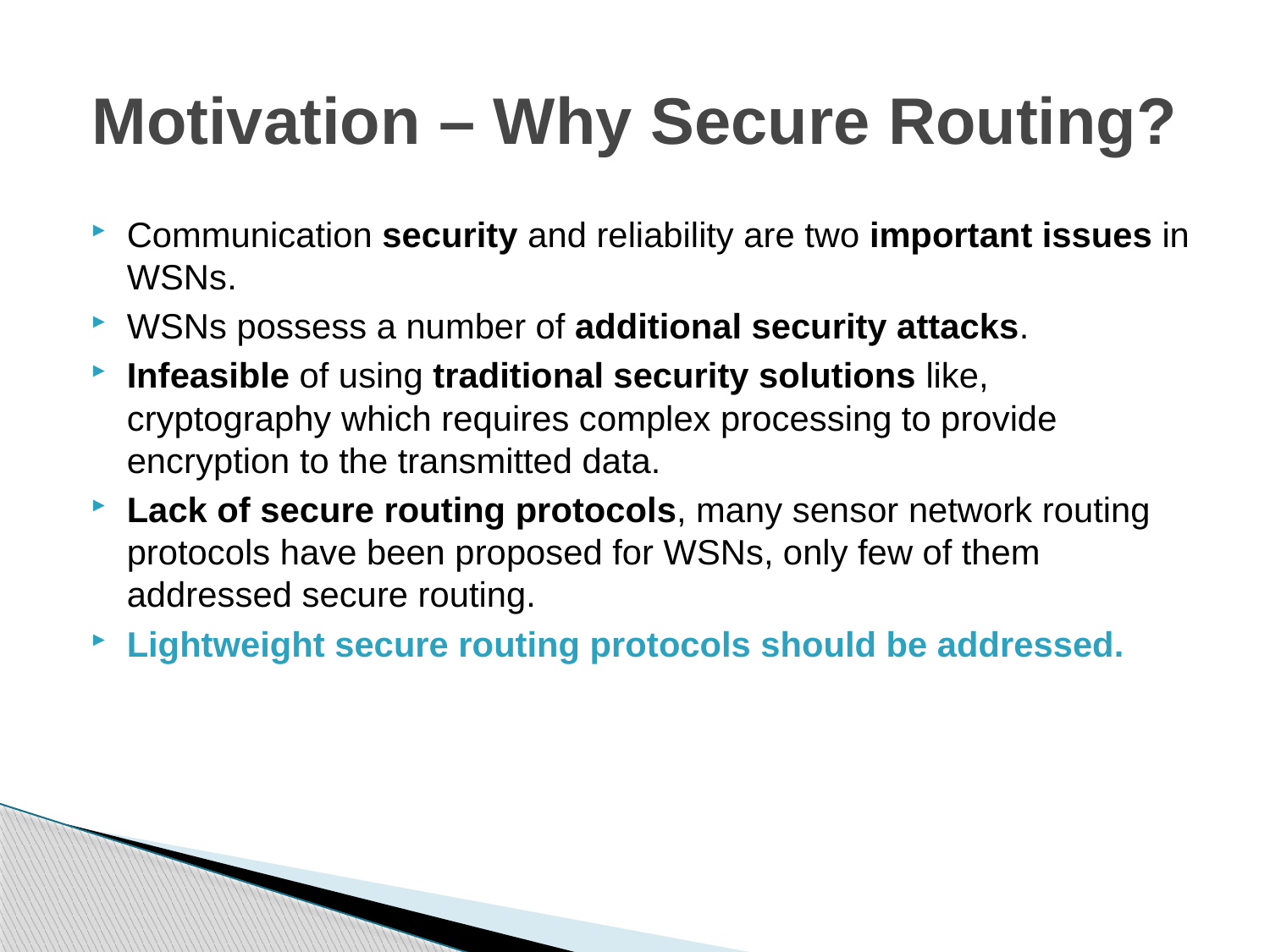

# Motivation – Why Secure Routing?
Communication security and reliability are two important issues in WSNs.
WSNs possess a number of additional security attacks.
Infeasible of using traditional security solutions like, cryptography which requires complex processing to provide encryption to the transmitted data.
Lack of secure routing protocols, many sensor network routing protocols have been proposed for WSNs, only few of them addressed secure routing.
Lightweight secure routing protocols should be addressed.